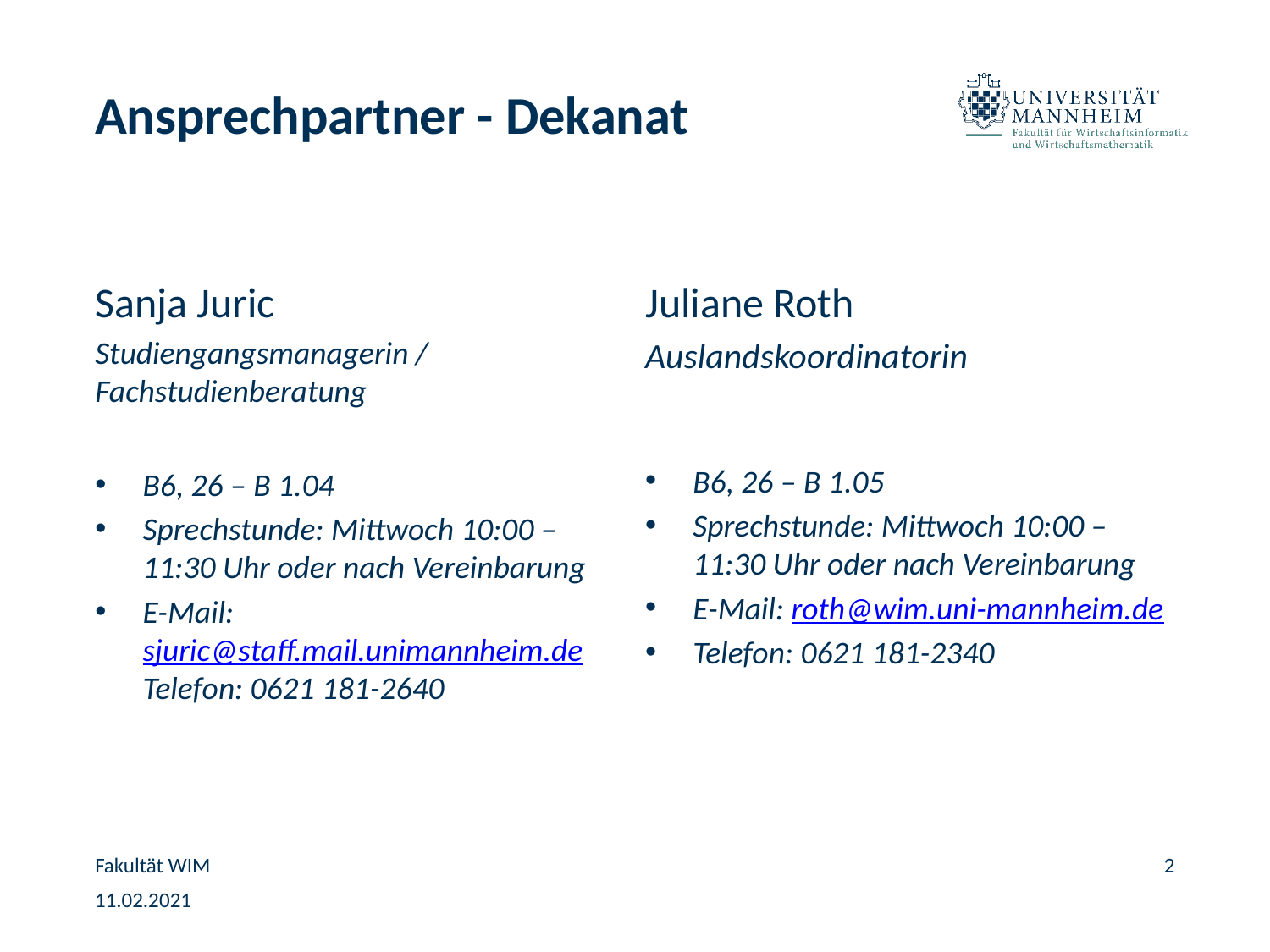

# Ansprechpartner - Dekanat
Sanja Juric
Studiengangsmanagerin / Fachstudienberatung

B6, 26 – B 1.04
Sprechstunde: Mittwoch 10:00 – 11:30 Uhr oder nach Vereinbarung
E-Mail: sjuric@staff.mail.unimannheim.de
Telefon: 0621 181-2640

Juliane Roth
Auslandskoordinatorin

B6, 26 – B 1.05
Sprechstunde: Mittwoch 10:00 – 11:30 Uhr oder nach Vereinbarung
E-Mail: roth@wim.uni-mannheim.de
Telefon: 0621 181-2340
Fakultät WIM
2
11.02.2021